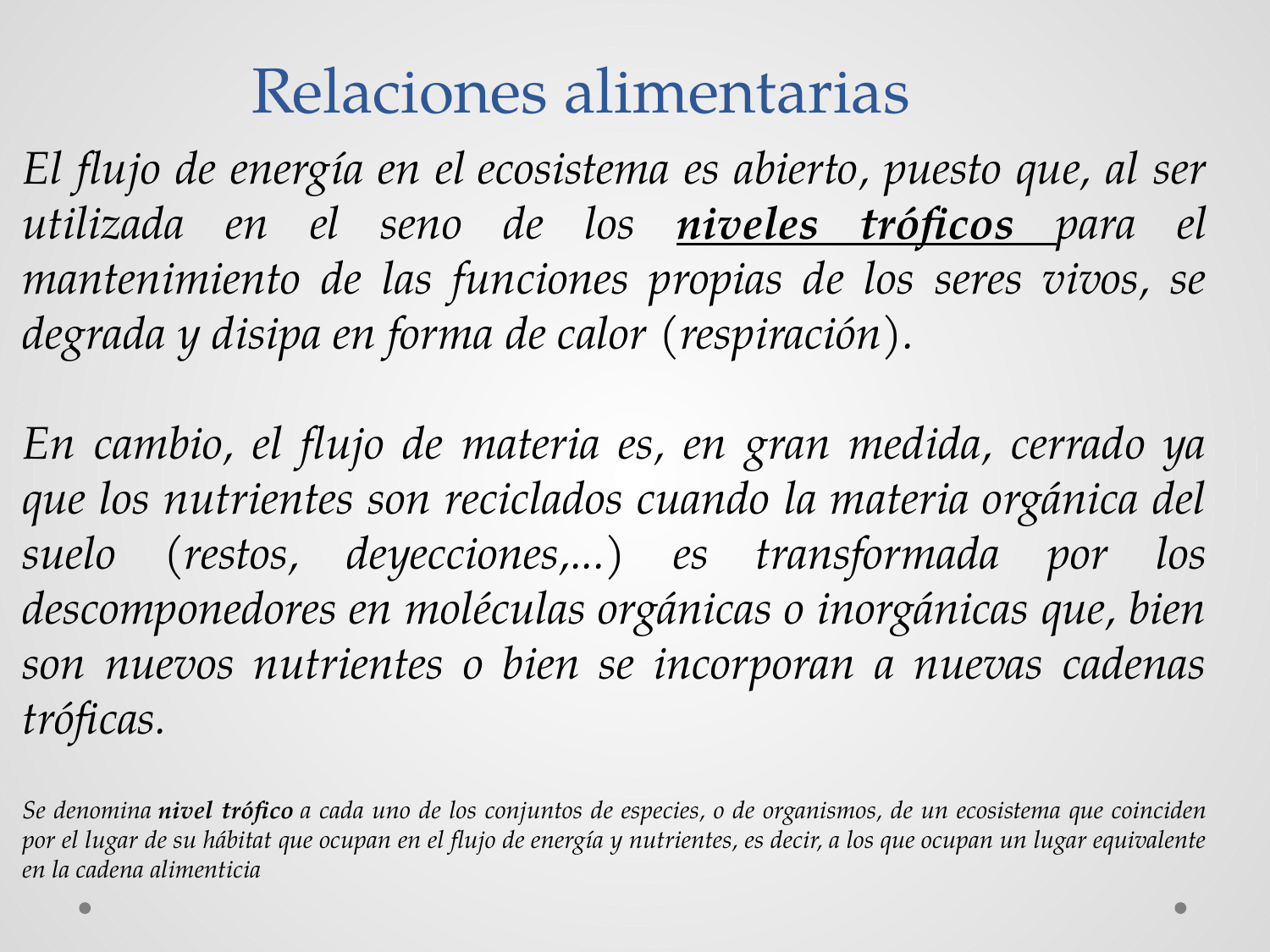

# Relaciones alimentarias
El flujo de energía en el ecosistema es abierto, puesto que, al ser utilizada en el seno de los niveles tróficos para el mantenimiento de las funciones propias de los seres vivos, se degrada y disipa en forma de calor (respiración).

En cambio, el flujo de materia es, en gran medida, cerrado ya que los nutrientes son reciclados cuando la materia orgánica del suelo (restos, deyecciones,...) es transformada por los descomponedores en moléculas orgánicas o inorgánicas que, bien son nuevos nutrientes o bien se incorporan a nuevas cadenas tróficas.

Se denomina nivel trófico a cada uno de los conjuntos de especies, o de organismos, de un ecosistema que coinciden por el lugar de su hábitat que ocupan en el flujo de energía y nutrientes, es decir, a los que ocupan un lugar equivalente en la cadena alimenticia